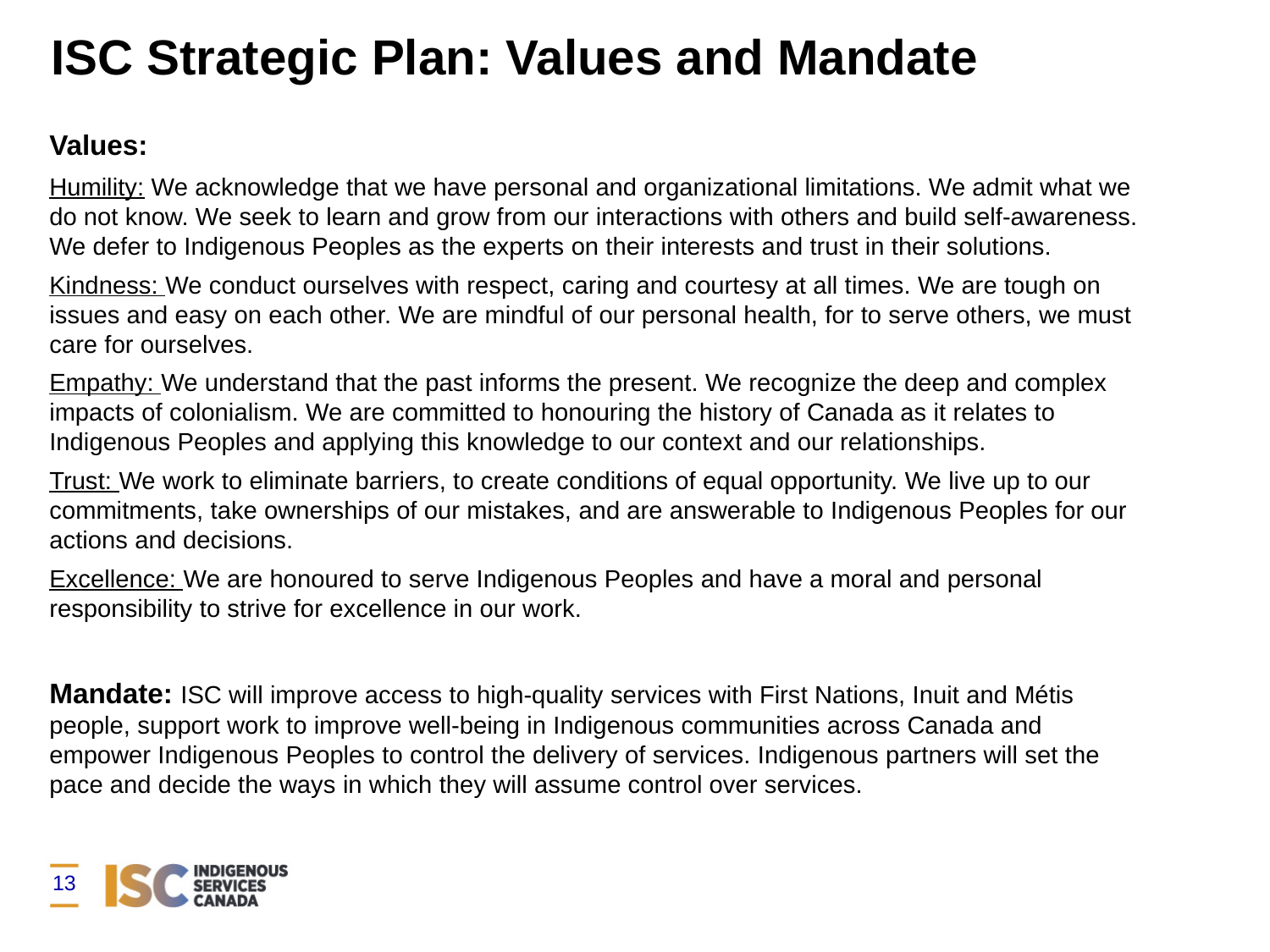

# ISC Strategic Plan: Values and Mandate
Values:
Humility: We acknowledge that we have personal and organizational limitations. We admit what we do not know. We seek to learn and grow from our interactions with others and build self-awareness. We defer to Indigenous Peoples as the experts on their interests and trust in their solutions.
Kindness: We conduct ourselves with respect, caring and courtesy at all times. We are tough on issues and easy on each other. We are mindful of our personal health, for to serve others, we must care for ourselves.
Empathy: We understand that the past informs the present. We recognize the deep and complex impacts of colonialism. We are committed to honouring the history of Canada as it relates to Indigenous Peoples and applying this knowledge to our context and our relationships.
Trust: We work to eliminate barriers, to create conditions of equal opportunity. We live up to our commitments, take ownerships of our mistakes, and are answerable to Indigenous Peoples for our actions and decisions.
Excellence: We are honoured to serve Indigenous Peoples and have a moral and personal responsibility to strive for excellence in our work.

Mandate: ISC will improve access to high-quality services with First Nations, Inuit and Métis people, support work to improve well-being in Indigenous communities across Canada and empower Indigenous Peoples to control the delivery of services. Indigenous partners will set the pace and decide the ways in which they will assume control over services.